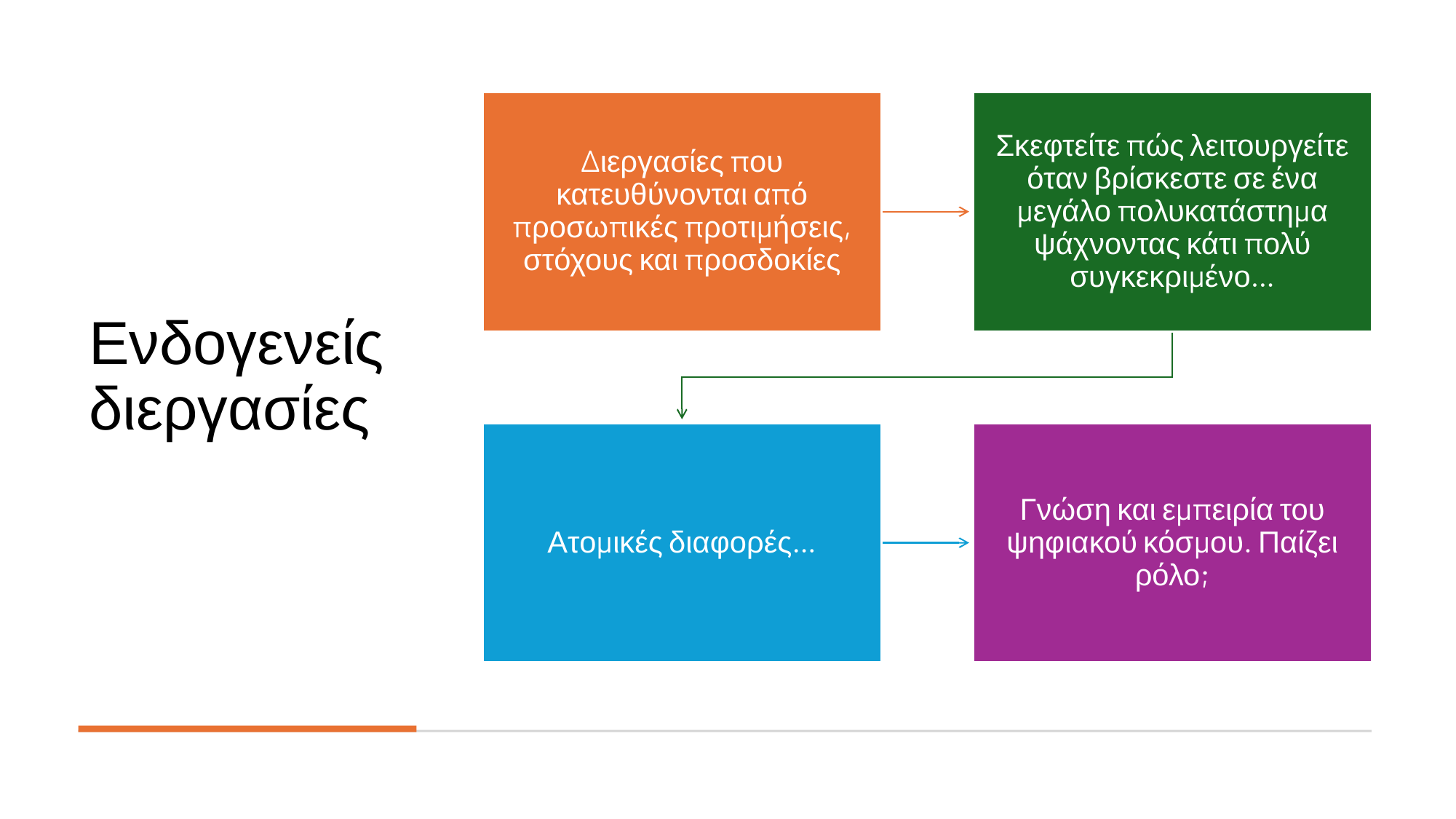

# Ενδογενείς διεργασίες

Διεργασίες που κατευθύνονται από προσωπικές προτιμήσεις, στόχους και προσδοκίες

Σκεφτείτε πώς λειτουργείτε όταν βρίσκεστε σε ένα μεγάλο πολυκατάστημα ψάχνοντας κάτι πολύ συγκεκριμένο…

Ατομικές διαφορές…
Γνώση και εμπειρία του ψηφιακού κόσμου. Παίζει ρόλο;